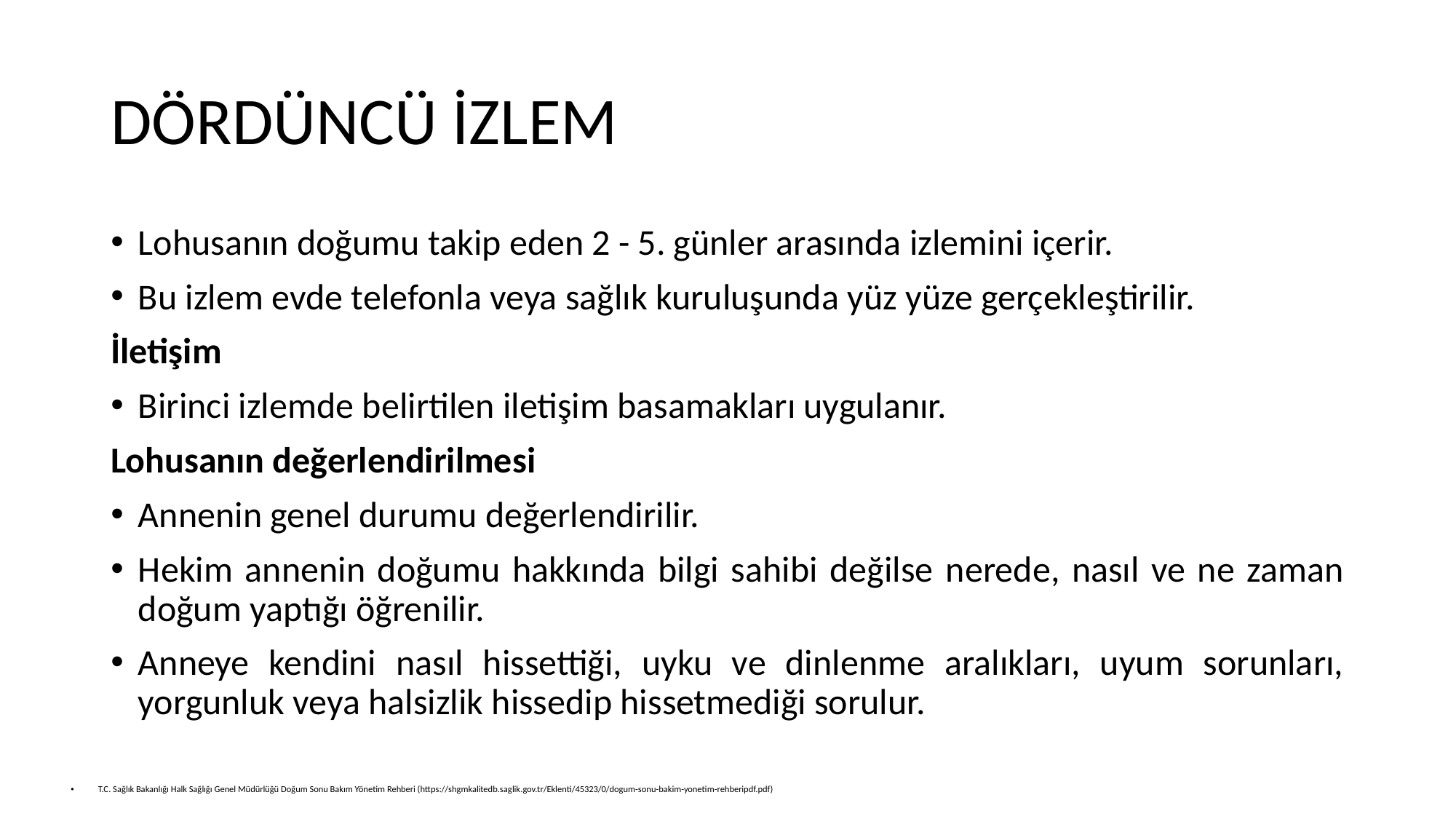

# DÖRDÜNCÜ İZLEM
Lohusanın doğumu takip eden 2 - 5. günler arasında izlemini içerir.
Bu izlem evde telefonla veya sağlık kuruluşunda yüz yüze gerçekleştirilir.
İletişim
Birinci izlemde belirtilen iletişim basamakları uygulanır.
Lohusanın değerlendirilmesi
Annenin genel durumu değerlendirilir.
Hekim annenin doğumu hakkında bilgi sahibi değilse nerede, nasıl ve ne zaman doğum yaptığı öğrenilir.
Anneye kendini nasıl hissettiği, uyku ve dinlenme aralıkları, uyum sorunları, yorgunluk veya halsizlik hissedip hissetmediği sorulur.
T.C. Sağlık Bakanlığı Halk Sağlığı Genel Müdürlüğü Doğum Sonu Bakım Yönetim Rehberi (https://shgmkalitedb.saglik.gov.tr/Eklenti/45323/0/dogum-sonu-bakim-yonetim-rehberipdf.pdf)